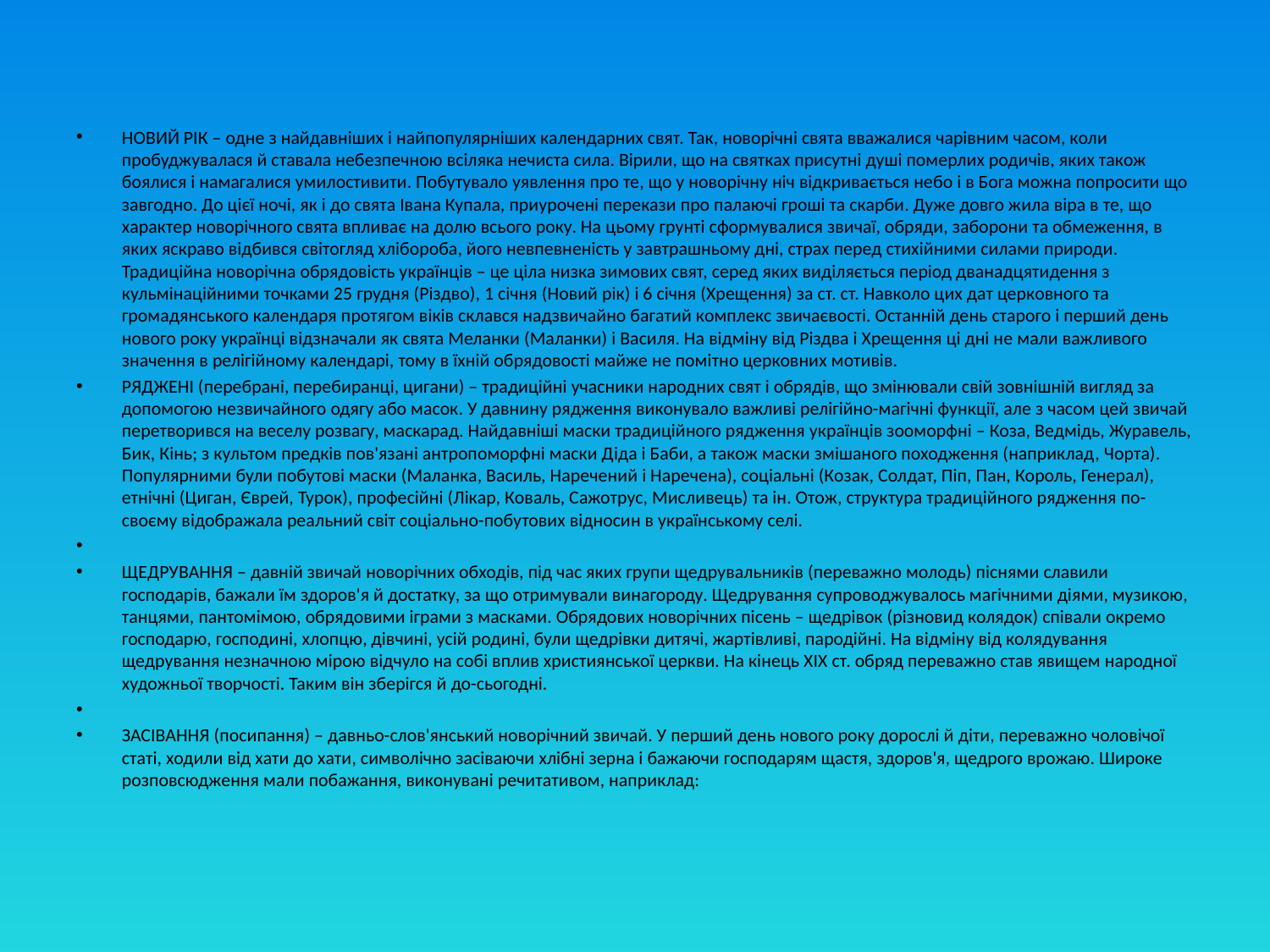

#
НОВИЙ РІК – одне з найдавніших і найпопулярніших календарних свят. Так, новорічні свята вважалися чарівним часом, коли пробуджувалася й ставала небезпечною всіляка нечиста сила. Вірили, що на святках присутні душі померлих родичів, яких також боялися і намагалися умилостивити. Побутувало уявлення про те, що у новорічну ніч відкривається небо і в Бога можна попросити що завгодно. До цієї ночі, як і до свята Івана Купала, приурочені перекази про палаючі гроші та скарби. Дуже довго жила віра в те, що характер новорічного свята впливає на долю всього року. На цьому грунті сформувалися звичаї, обряди, заборони та обмеження, в яких яскраво відбився світогляд хлібороба, його невпевненість у завтрашньому дні, страх перед стихійними силами природи. Традиційна новорічна обрядовість українців – це ціла низка зимових свят, серед яких виділяється період дванадцятидення з кульмінаційними точками 25 грудня (Різдво), 1 січня (Новий рік) і 6 січня (Хрещення) за ст. ст. Навколо цих дат церковного та громадянського календаря протягом віків склався надзвичайно багатий комплекс звичаєвості. Останній день старого і перший день нового року українці відзначали як свята Меланки (Маланки) і Василя. На відміну від Різдва і Хрещення ці дні не мали важливого значення в релігійному календарі, тому в їхній обрядовості майже не помітно церковних мотивів.
РЯДЖЕНІ (перебрані, перебиранці, цигани) – традиційні учасники народних свят і обрядів, що змінювали свій зовнішній вигляд за допомогою незвичайного одягу або масок. У давнину рядження виконувало важливі релігійно-магічні функції, але з часом цей звичай перетворився на веселу розвагу, маскарад. Найдавніші маски традиційного рядження українців зооморфні – Коза, Ведмідь, Журавель, Бик, Кінь; з культом предків пов'язані антропоморфні маски Діда і Баби, а також маски змішаного походження (наприклад, Чорта). Популярними були побутові маски (Маланка, Василь, Наречений і Наречена), соціальні (Козак, Солдат, Піп, Пан, Король, Генерал), етнічні (Циган, Єврей, Турок), професійні (Лікар, Коваль, Сажотрус, Мисливець) та ін. Отож, структура традиційного рядження по-своєму відображала реальний світ соціально-побутових відносин в українському селі.

ЩЕДРУВАННЯ – давній звичай новорічних обходів, під час яких групи щедрувальників (переважно молодь) піснями славили господарів, бажали їм здоров'я й достатку, за що отримували винагороду. Щедрування супроводжувалось магічними діями, музикою, танцями, пантомімою, обрядовими іграми з масками. Обрядових новорічних пісень – щедрівок (різновид колядок) співали окремо господарю, господині, хлопцю, дівчині, усій родині, були щедрівки дитячі, жартівливі, пародійні. На відміну від колядування щедрування незначною мірою відчуло на собі вплив християнської церкви. На кінець XIX ст. обряд переважно став явищем народної художньої творчості. Таким він зберігся й до-сьогодні.

ЗАСІВАННЯ (посипання) – давньо-слов'янський новорічний звичай. У перший день нового року дорослі й діти, переважно чоловічої статі, ходили від хати до хати, символічно засіваючи хлібні зерна і бажаючи господарям щастя, здоров'я, щедрого врожаю. Широке розповсюдження мали побажання, виконувані речитативом, наприклад: